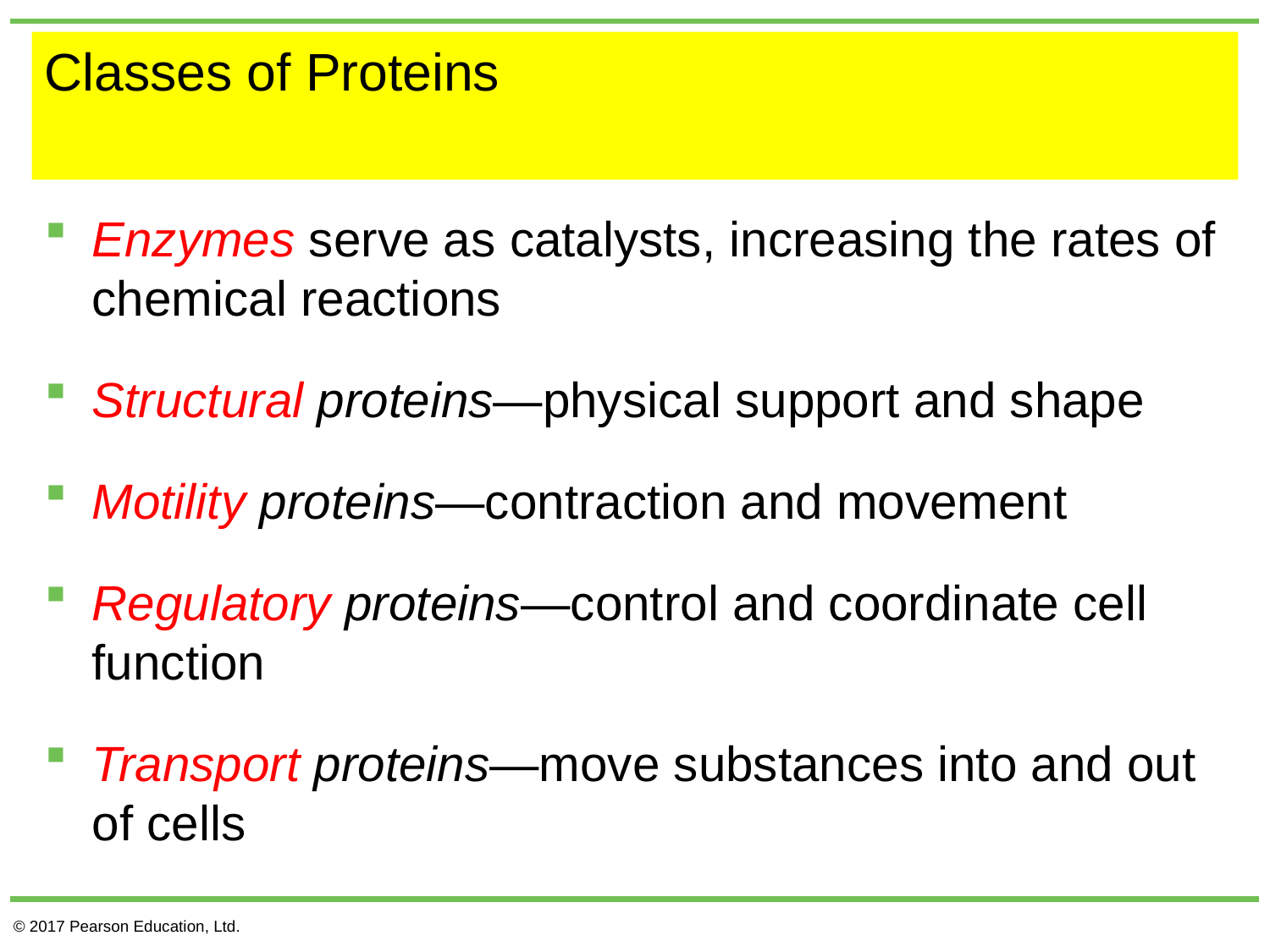

# Classes of Proteins
Enzymes serve as catalysts, increasing the rates of chemical reactions
Structural proteins—physical support and shape
Motility proteins—contraction and movement
Regulatory proteins—control and coordinate cell function
Transport proteins—move substances into and out of cells

© 2017 Pearson Education, Ltd.